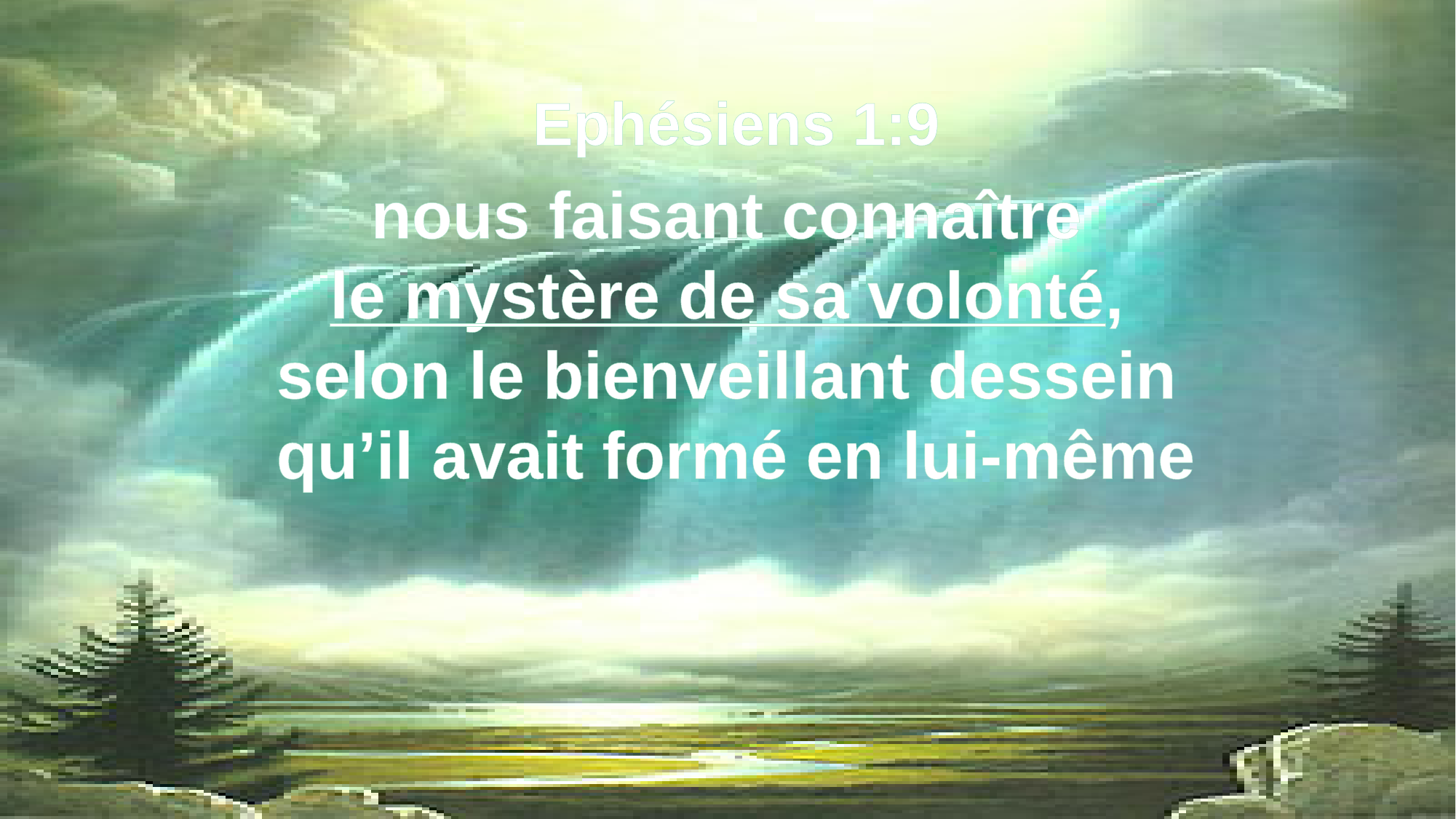

Ephésiens 1:9

nous faisant connaître
le mystère de sa volonté,
selon le bienveillant dessein
qu’il avait formé en lui-même